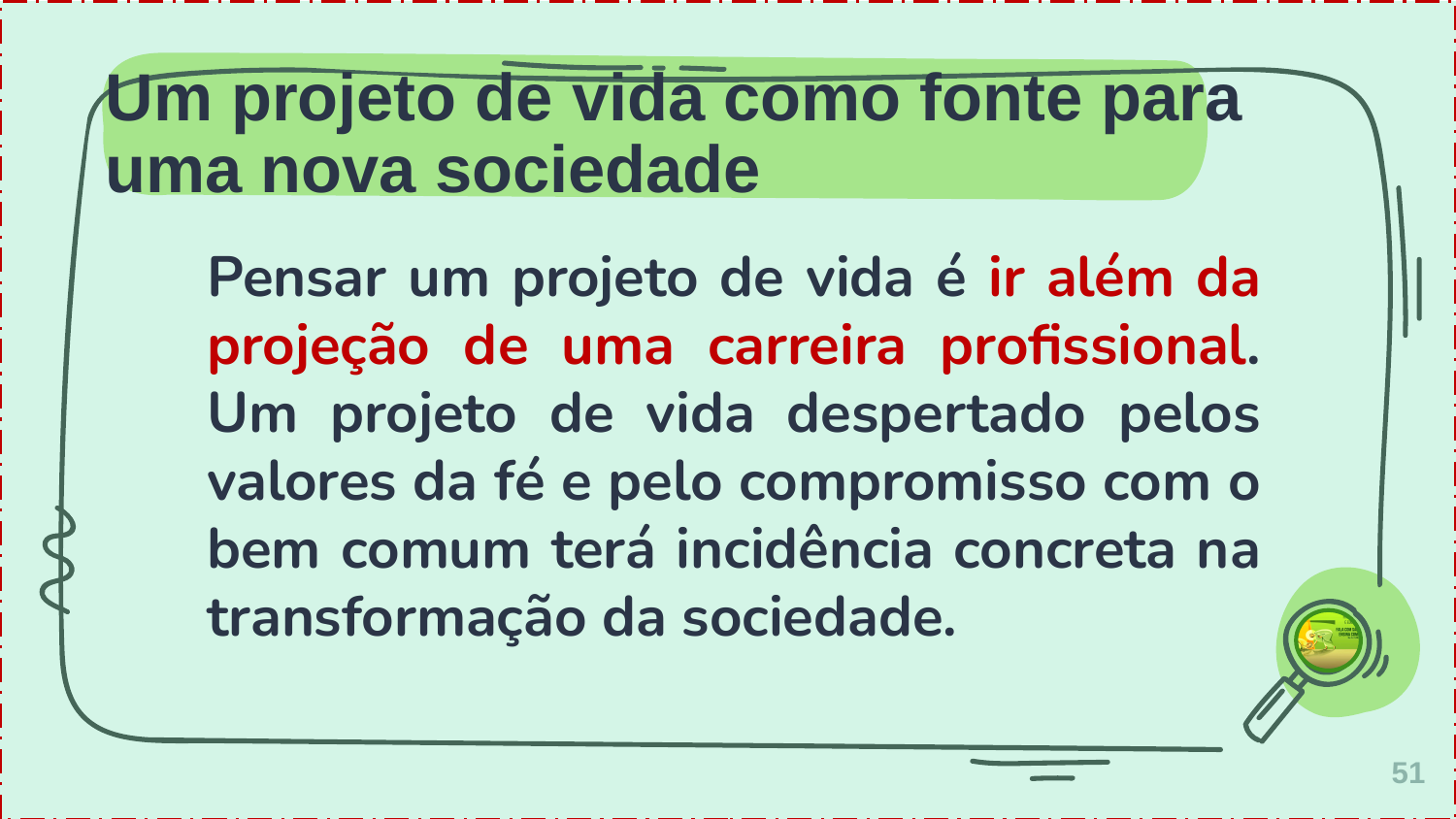

Um projeto de vida como fonte para uma nova sociedade
Pensar um projeto de vida é ir além da projeção de uma carreira profissional. Um projeto de vida despertado pelos valores da fé e pelo compromisso com o bem comum terá incidência concreta na transformação da sociedade.

51